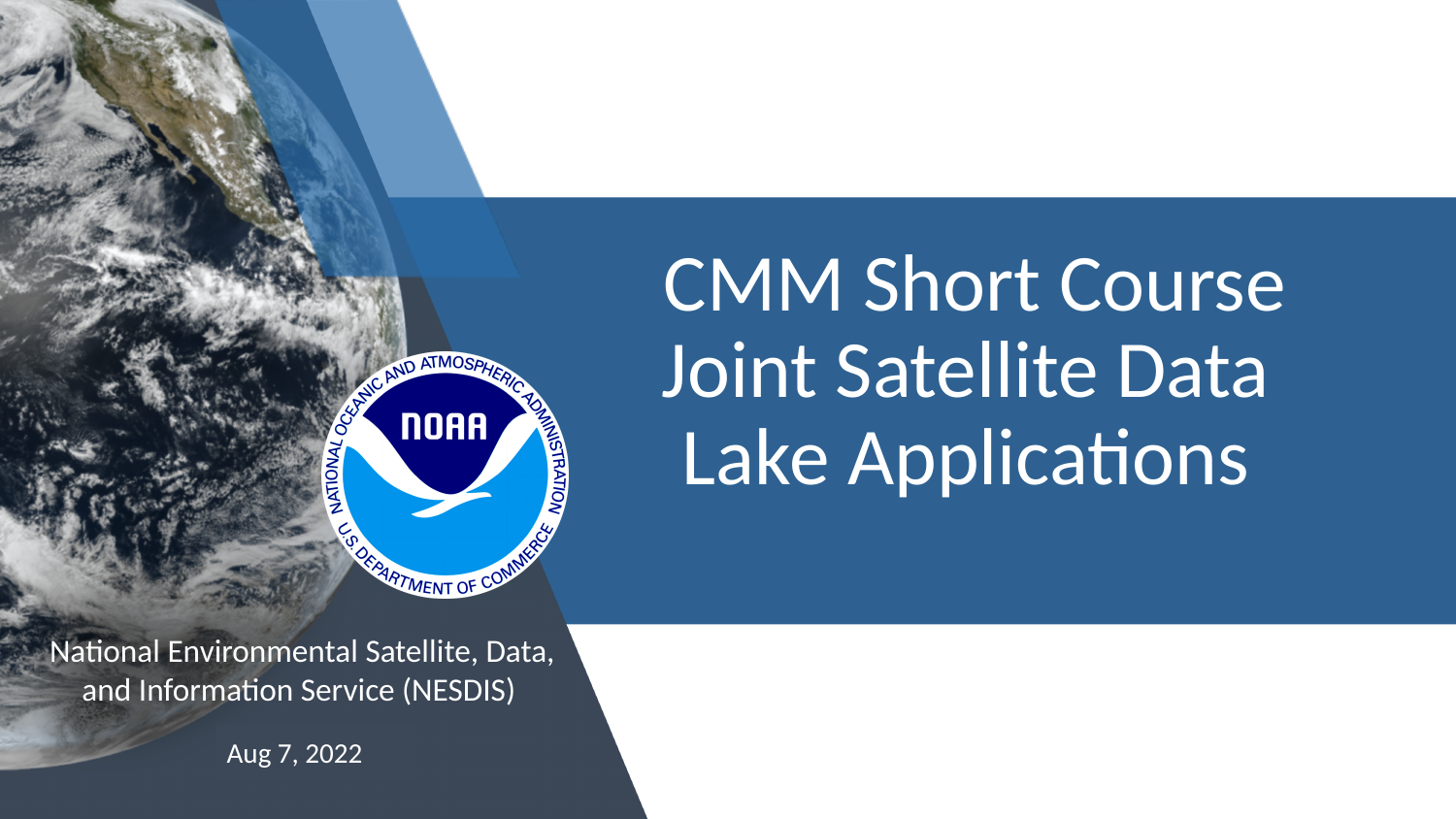

CMM Short Course
Joint Satellite Data
Lake Applications

Aug 7, 2022